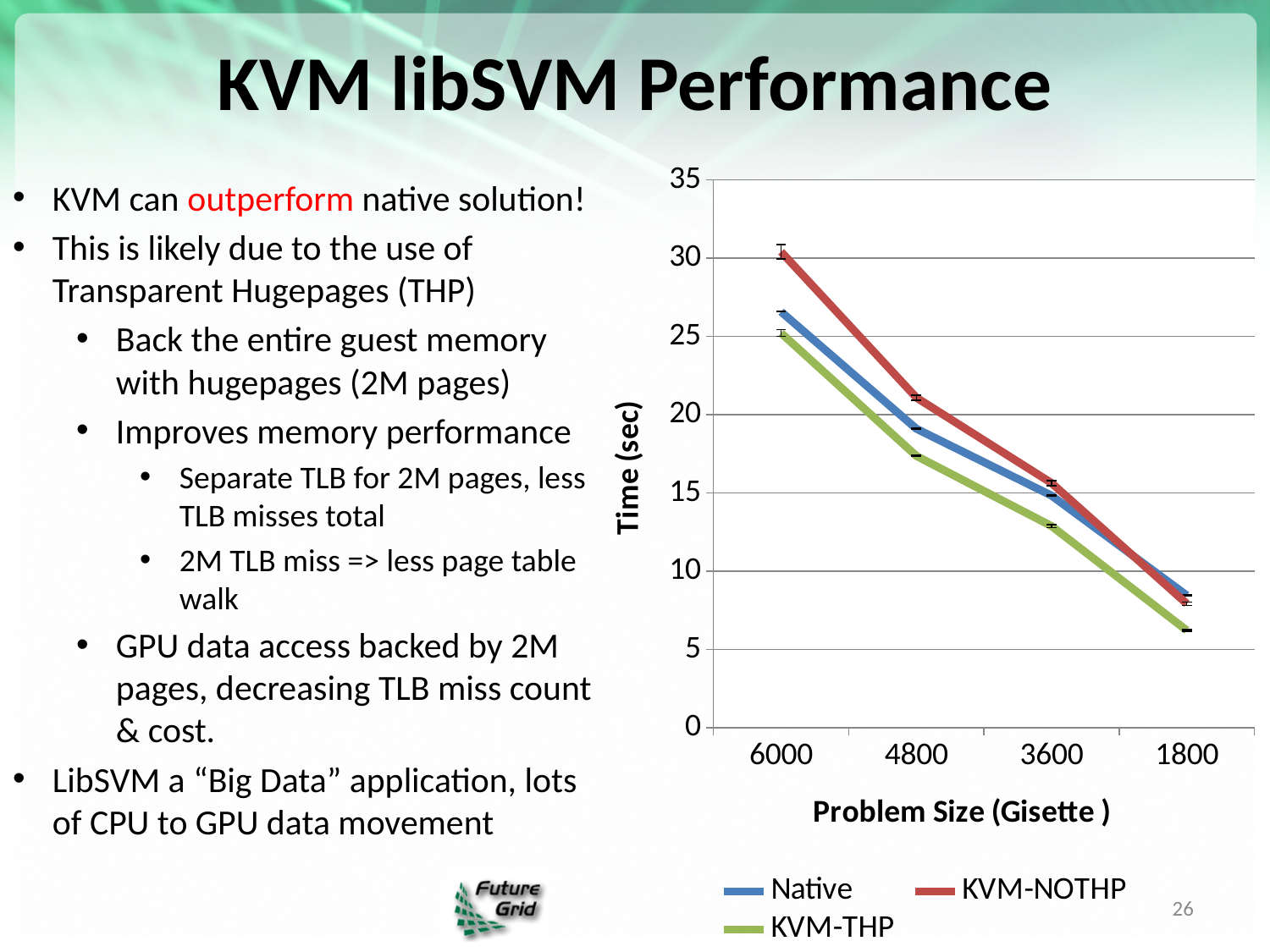

# KVM libSVM Performance

### Chart

| Category | Native | KVM-NOTHP | KVM-THP |
|---|---|---|---|
| 6000 | 26.583499999999997 | 30.409499999999998 | 25.2185 |
| 4800 | 19.110000000000003 | 21.098499999999998 | 17.3745 |
| 3600 | 14.840000000000003 | 15.639500000000002 | 12.8935 |
| 1800 | 8.462 | 7.9315000000000015 | 6.224000000000001 |
KVM can outperform native solution!
This is likely due to the use of Transparent Hugepages (THP)
Back the entire guest memory with hugepages (2M pages)
Improves memory performance
Separate TLB for 2M pages, less TLB misses total
2M TLB miss => less page table walk
GPU data access backed by 2M pages, decreasing TLB miss count & cost.
LibSVM a “Big Data” application, lots of CPU to GPU data movement

26